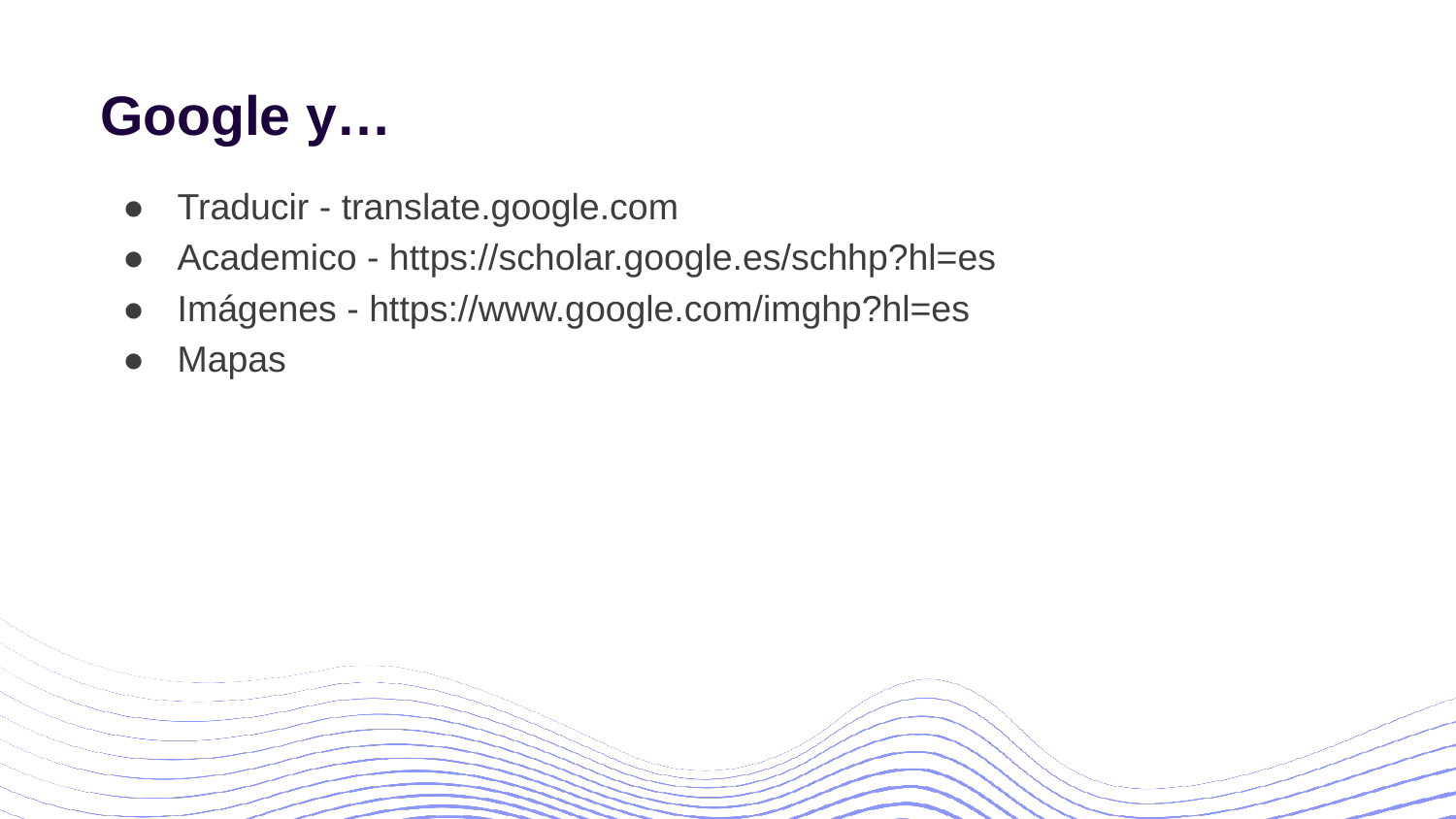

# Google y…
Traducir - translate.google.com
Academico - https://scholar.google.es/schhp?hl=es
Imágenes - https://www.google.com/imghp?hl=es
Mapas